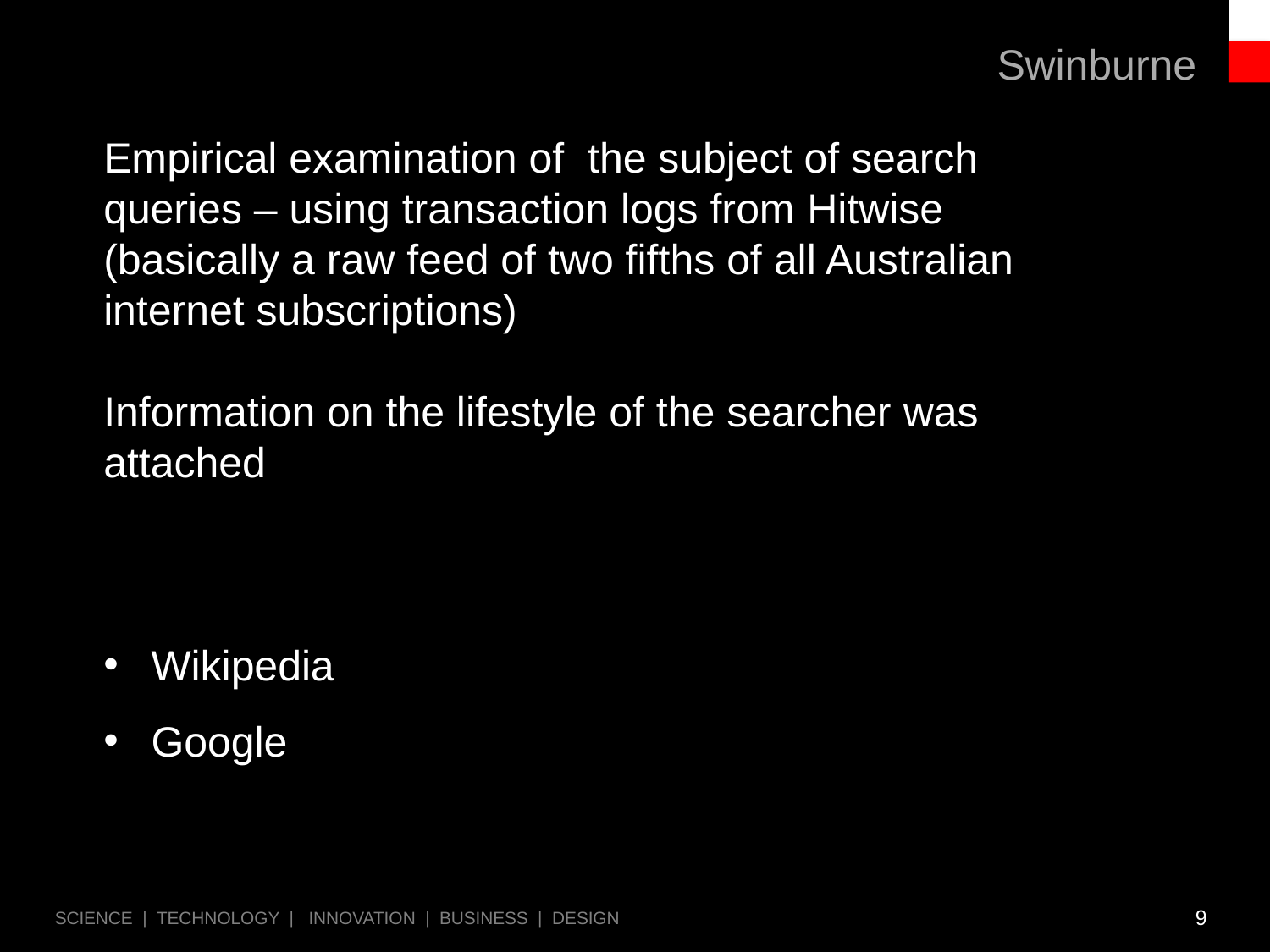

Empirical examination of  the subject of search queries – using transaction logs from Hitwise (basically a raw feed of two fifths of all Australian internet subscriptions)

Information on the lifestyle of the searcher was attached

Wikipedia
Google
9